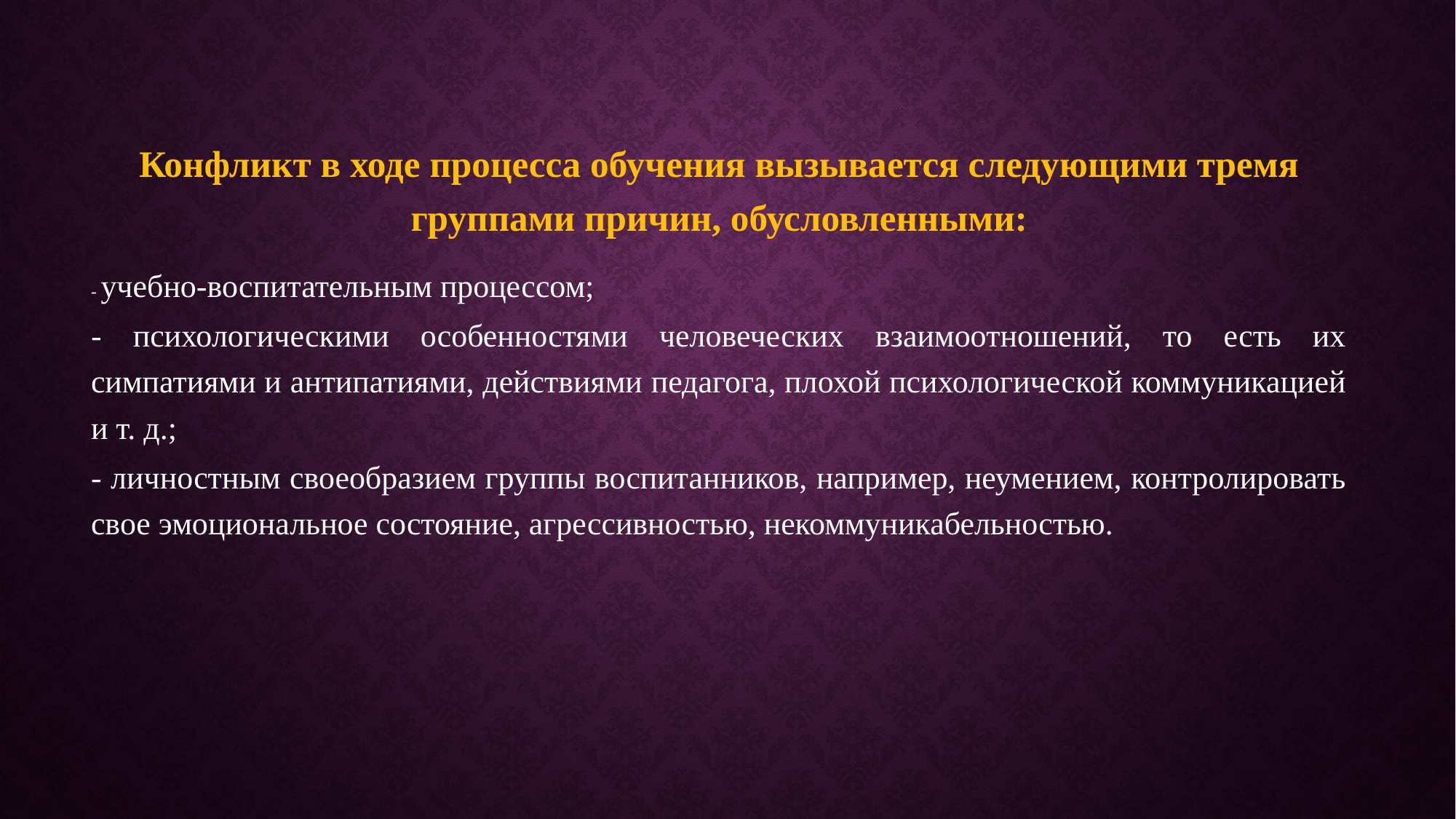

#
Конфликт в ходе процесса обучения вызывается следующими тремя группами причин, обусловленными:

- учебно-воспитательным процессом;
- психологическими особенностями человеческих взаимоотношений, то есть их симпатиями и антипатиями, действиями педагога, плохой психологической коммуникацией и т. д.;
- личностным своеобразием группы воспитанников, например, неумением, контролировать свое эмоциональное состояние, агрессивностью, некоммуникабельностью.